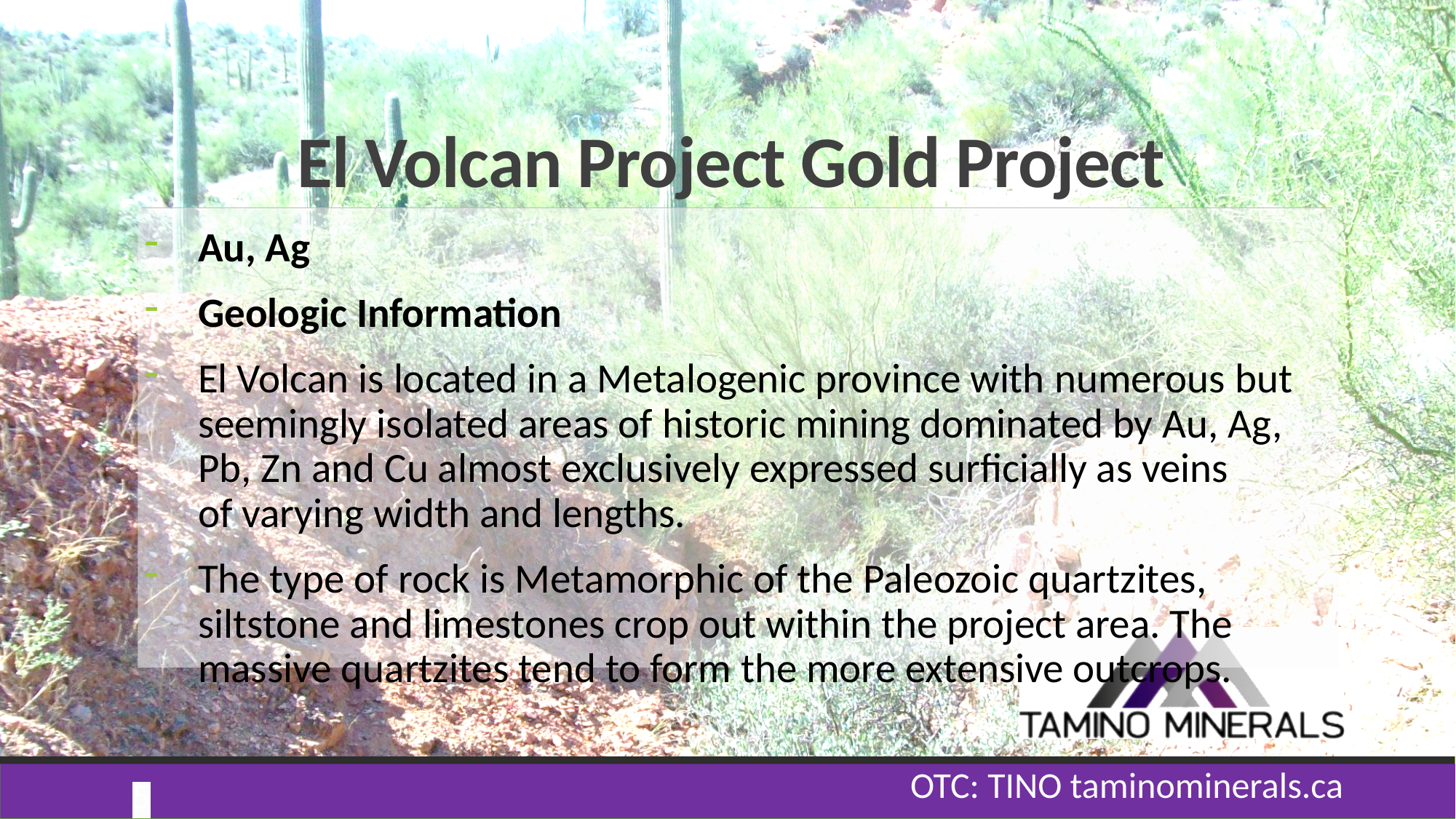

# El Volcan Project Gold Project
Au, Ag
Geologic Information
El Volcan is located in a Metalogenic province with numerous but seemingly isolated areas of historic mining dominated by Au, Ag, Pb, Zn and Cu almost exclusively expressed surficially as veins of varying width and lengths. ​
The type of rock is Metamorphic of the Paleozoic quartzites, siltstone and limestones crop out within the project area. The massive quartzites tend to form the more extensive outcrops.​